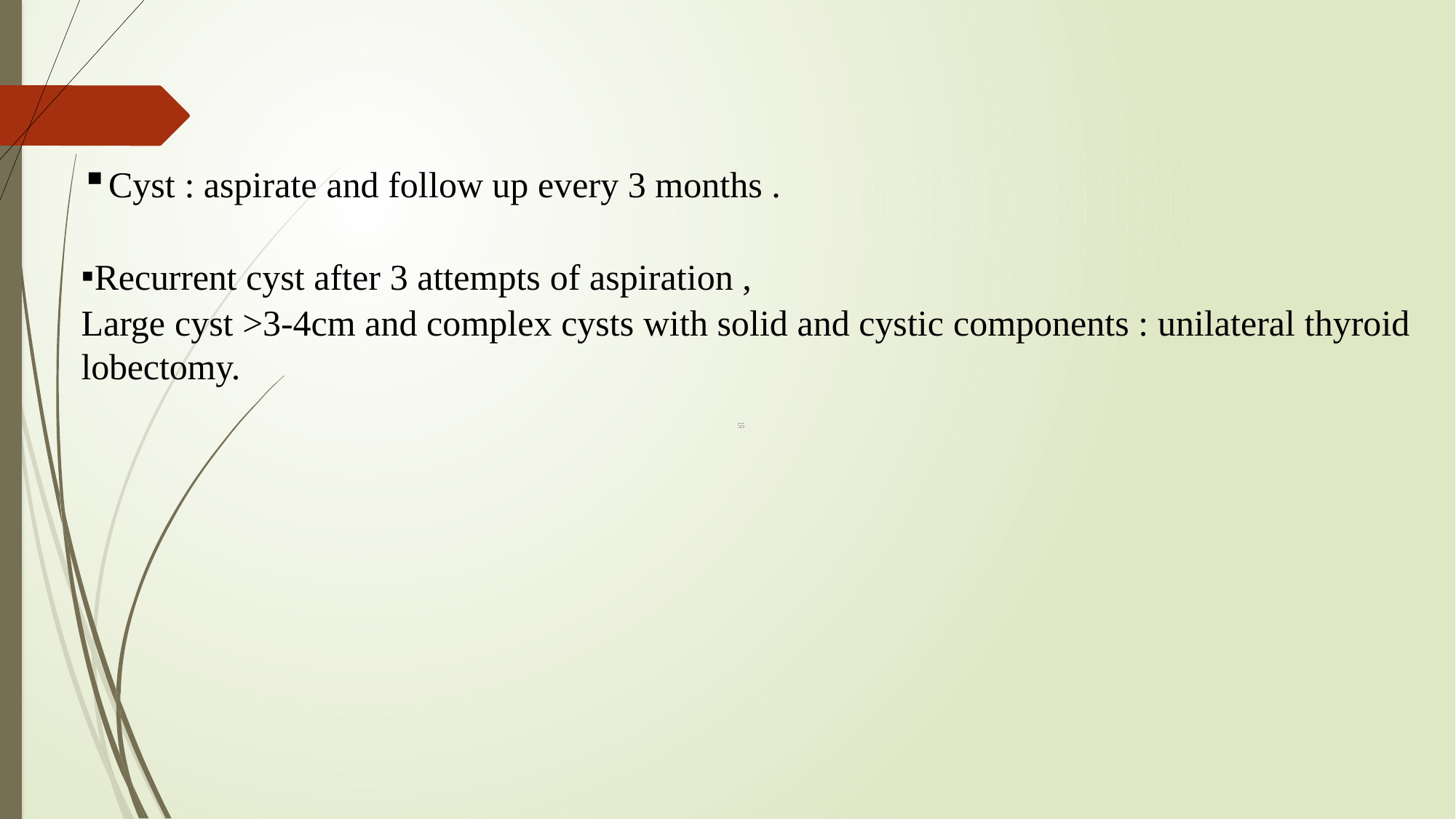

Cyst : aspirate and follow up every 3 months .

Recurrent cyst after 3 attempts of aspiration ,
Large cyst >3-4cm and complex cysts with solid and cystic components : unilateral thyroid lobectomy.
55